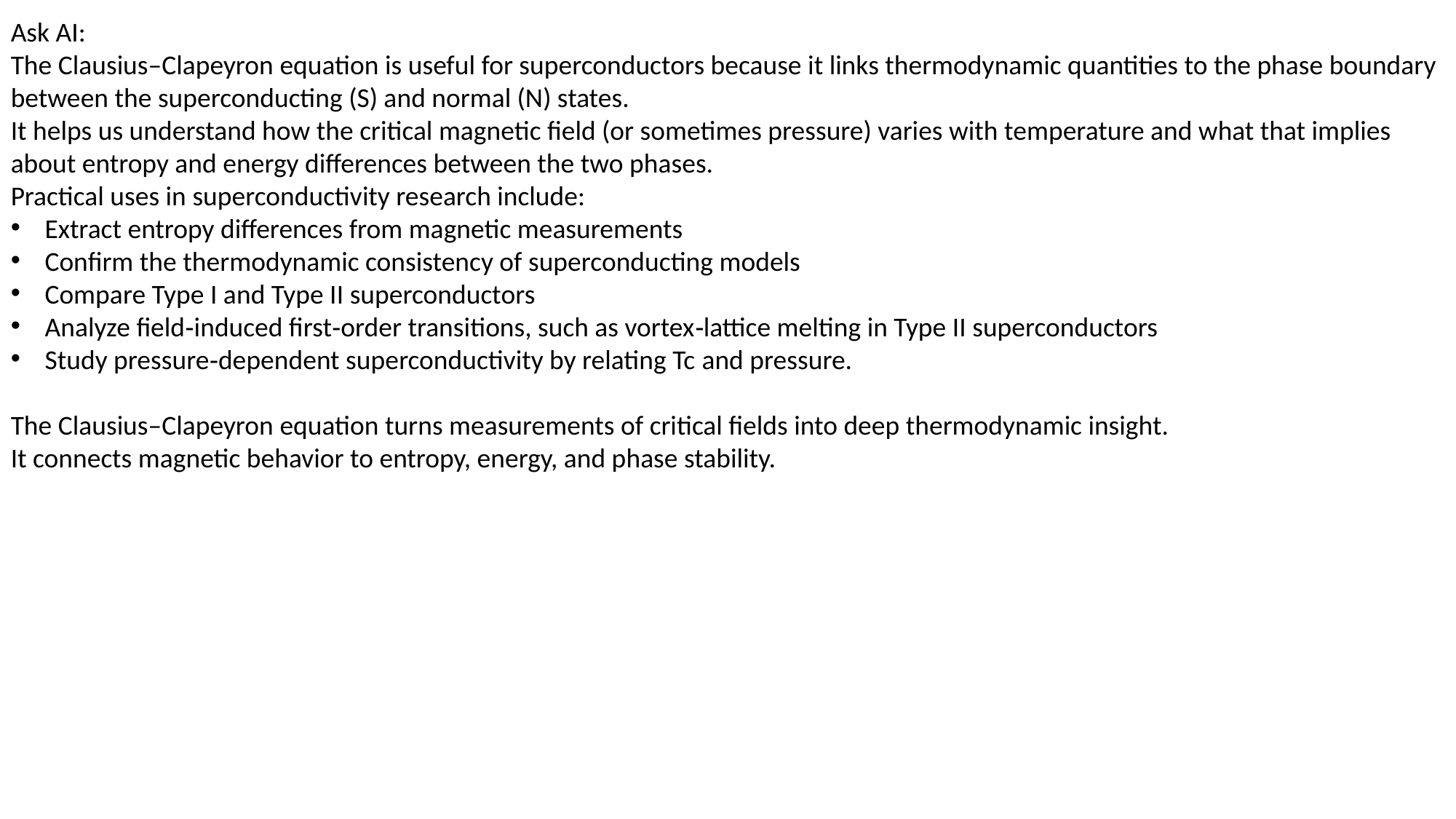

Ask AI:
The Clausius–Clapeyron equation is useful for superconductors because it links thermodynamic quantities to the phase boundary between the superconducting (S) and normal (N) states.
It helps us understand how the critical magnetic field (or sometimes pressure) varies with temperature and what that implies about entropy and energy differences between the two phases.
Practical uses in superconductivity research include:
Extract entropy differences from magnetic measurements
Confirm the thermodynamic consistency of superconducting models
Compare Type I and Type II superconductors
Analyze field‑induced first‑order transitions, such as vortex‑lattice melting in Type II superconductors
Study pressure‑dependent superconductivity by relating Tc​ and pressure.

The Clausius–Clapeyron equation turns measurements of critical fields into deep thermodynamic insight.
It connects magnetic behavior to entropy, energy, and phase stability.